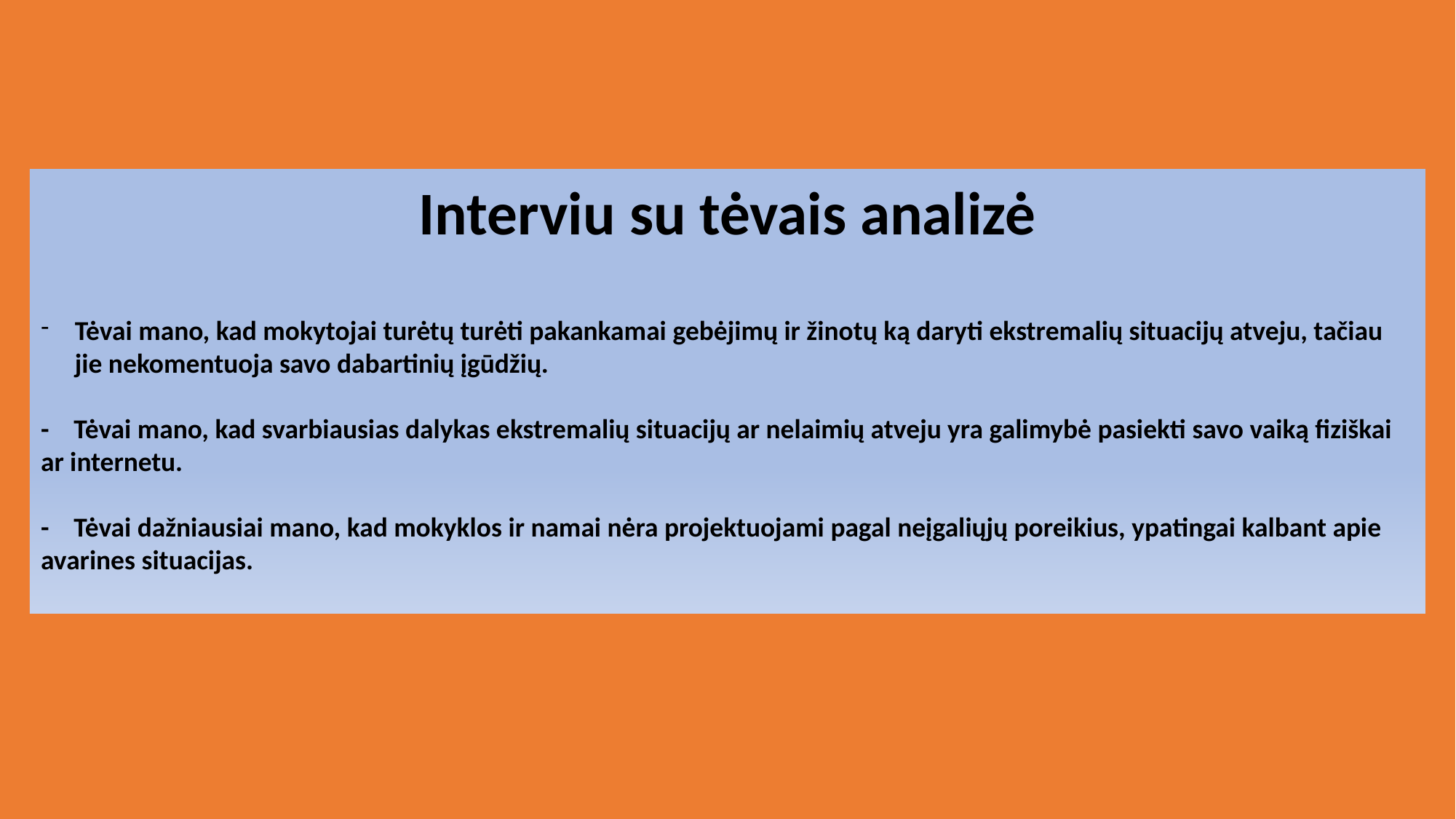

Interviu su tėvais analizė

Tėvai mano, kad mokytojai turėtų turėti pakankamai gebėjimų ir žinotų ką daryti ekstremalių situacijų atveju, tačiau jie nekomentuoja savo dabartinių įgūdžių.

-    Tėvai mano, kad svarbiausias dalykas ekstremalių situacijų ar nelaimių atveju yra galimybė pasiekti savo vaiką fiziškai ar internetu.

-    Tėvai dažniausiai mano, kad mokyklos ir namai nėra projektuojami pagal neįgaliųjų poreikius, ypatingai kalbant apie  avarines situacijas.